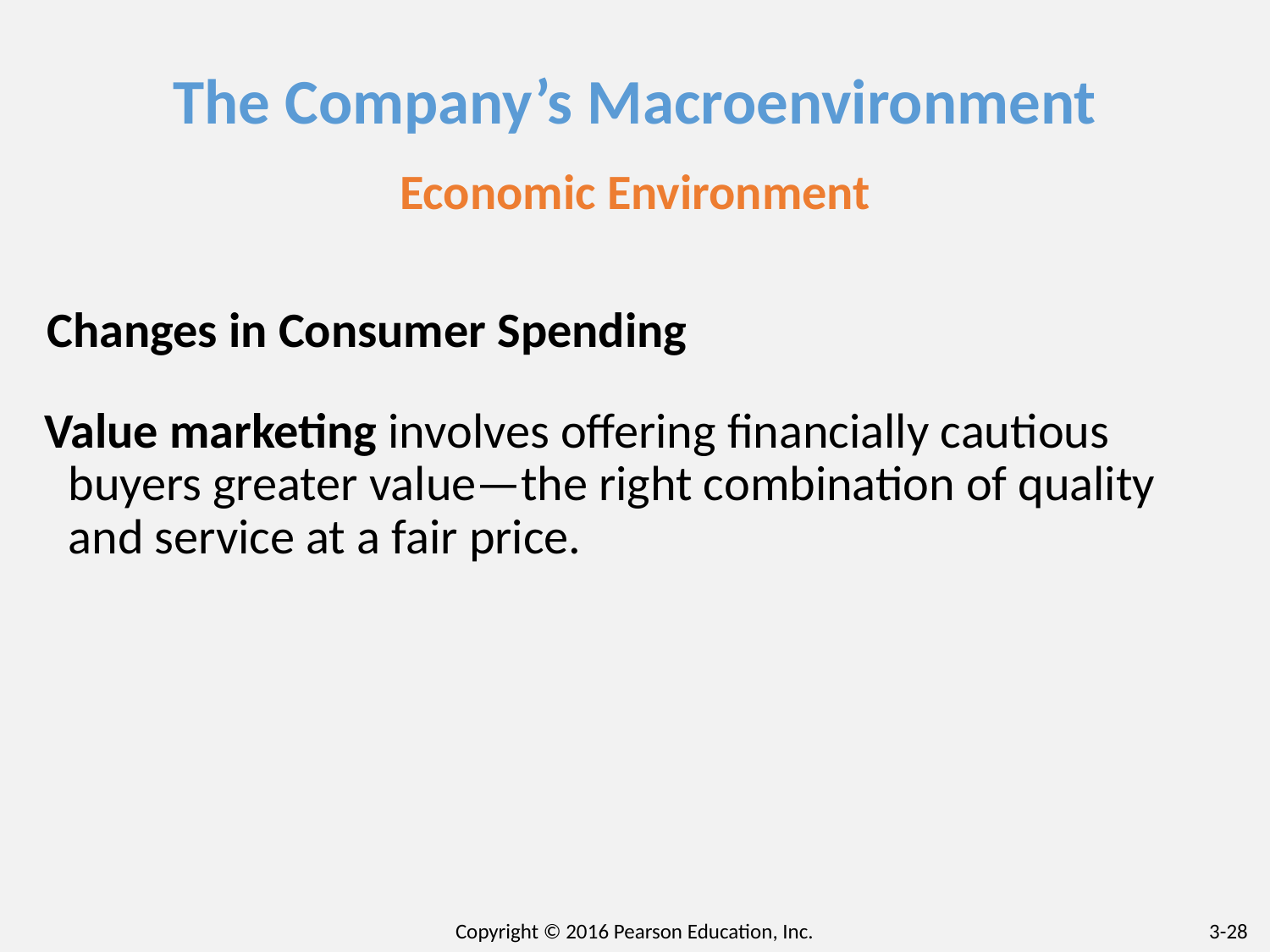

# The Company’s Macroenvironment
Economic Environment

Changes in Consumer Spending
Value marketing involves offering financially cautious buyers greater value—the right combination of quality and service at a fair price.

3-28
Copyright © 2016 Pearson Education, Inc.